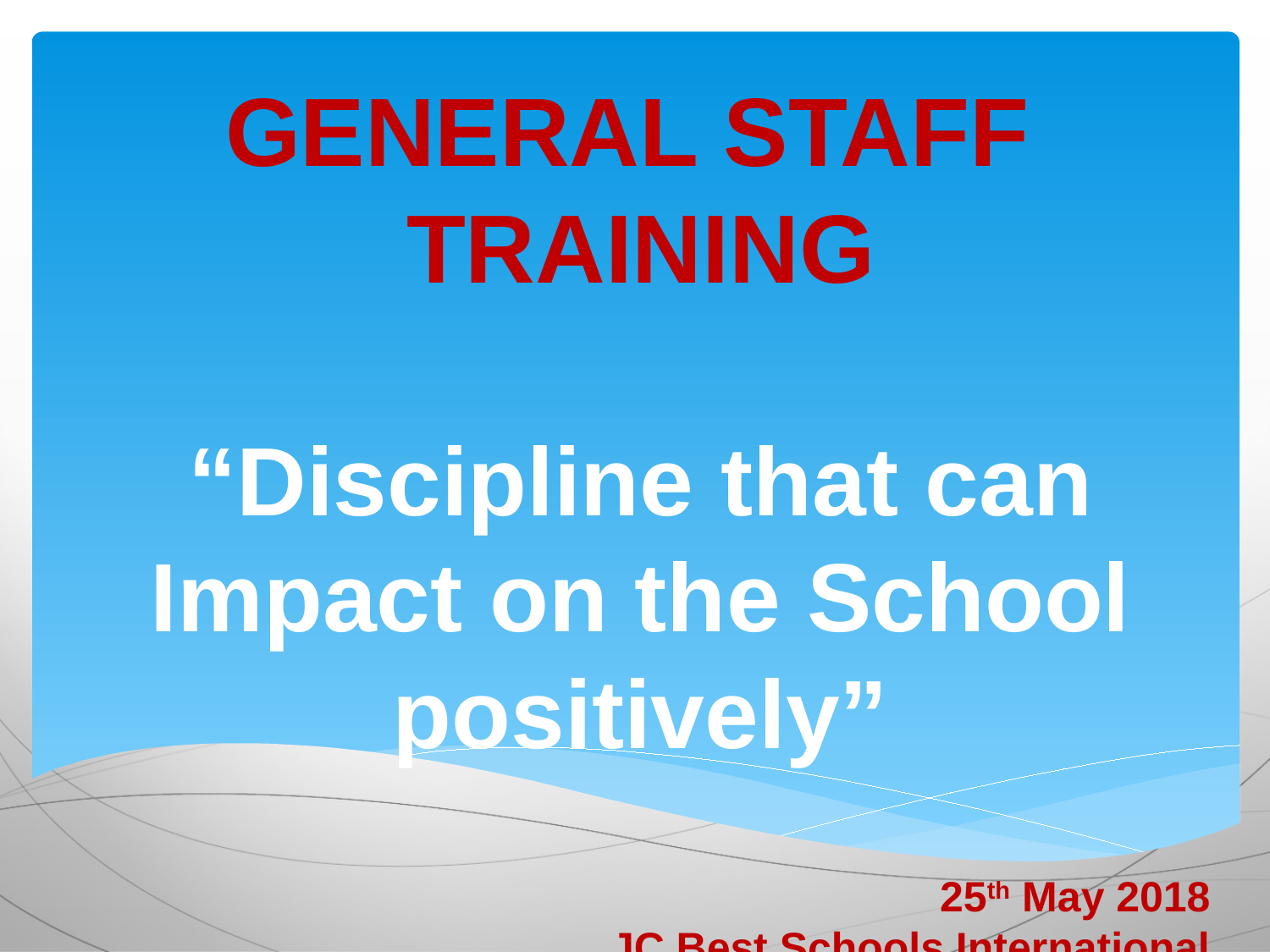

GENERAL STAFF
TRAINING

“Discipline that can Impact on the School positively”

25th May 2018
JC Best Schools International
-